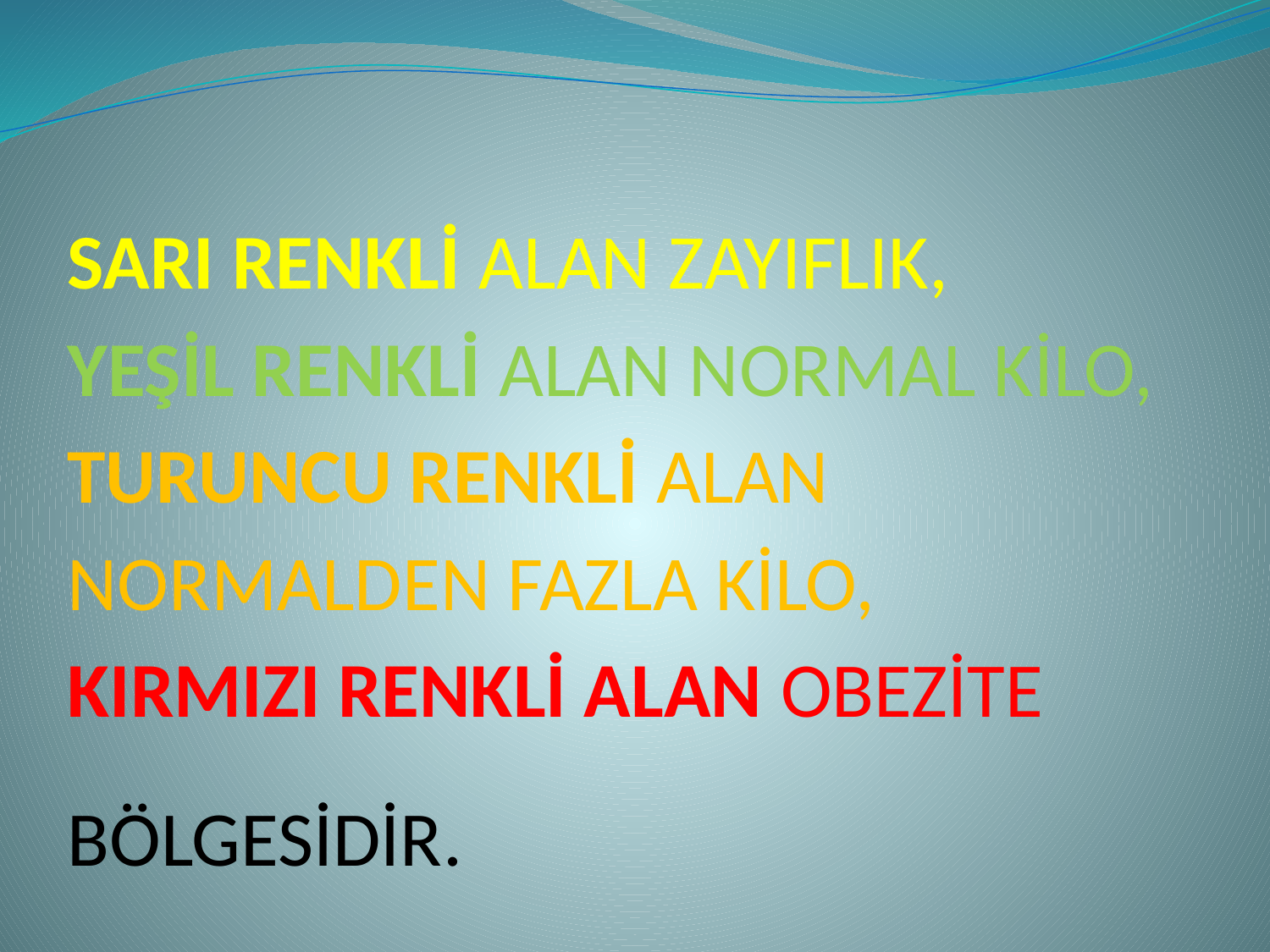

SARI RENKLİ ALAN ZAYIFLIK,
YEŞİL RENKLİ ALAN NORMAL KİLO, 
TURUNCU RENKLİ ALAN NORMALDEN FAZLA KİLO,
KIRMIZI RENKLİ ALAN OBEZİTE
BÖLGESİDİR.